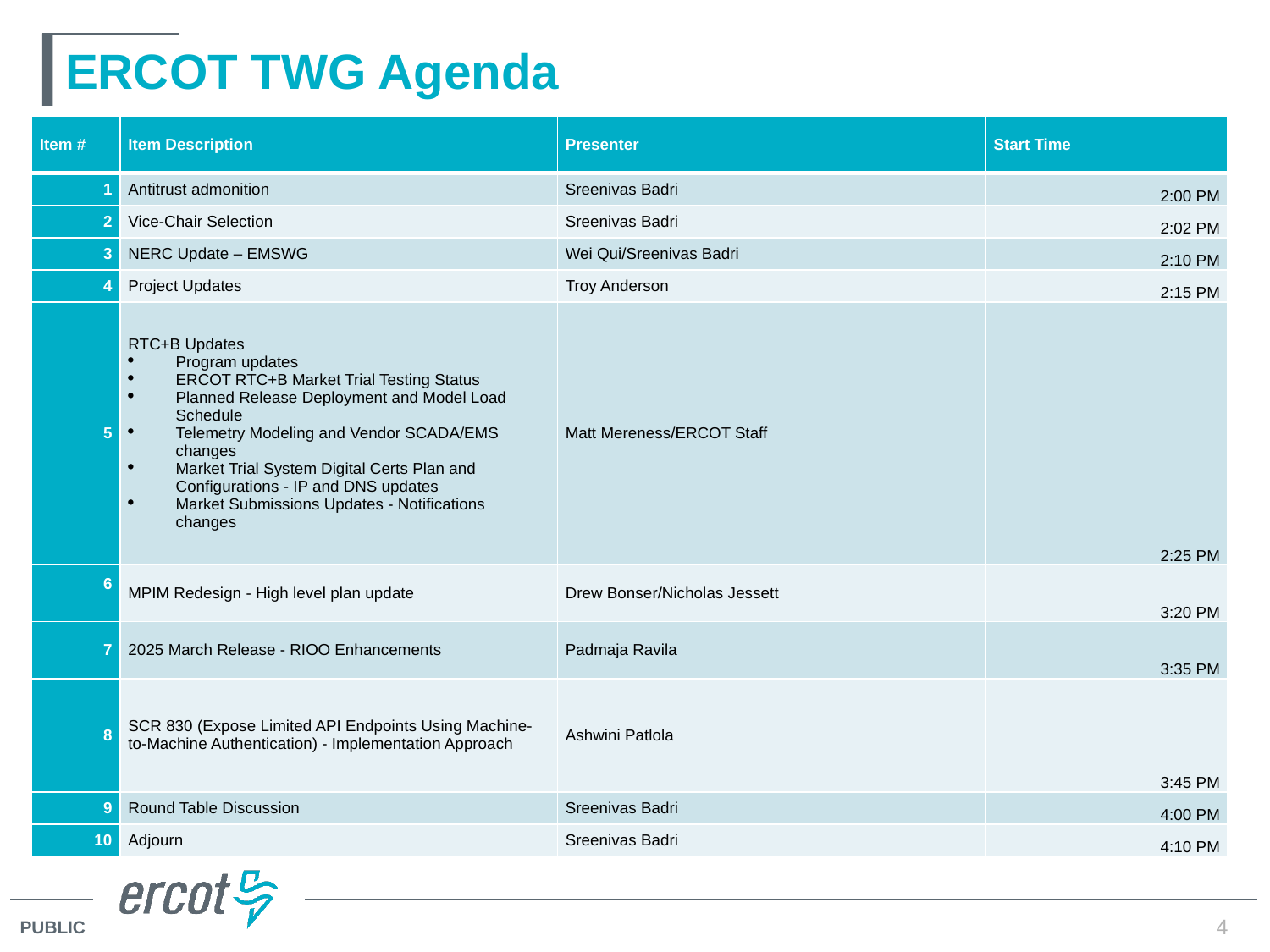

# ERCOT TWG Agenda
| Item # | Item Description | Presenter | Start Time |
| --- | --- | --- | --- |
| 1 | Antitrust admonition | Sreenivas Badri | 2:00 PM |
| 2 | Vice-Chair Selection | Sreenivas Badri | 2:02 PM |
| 3 | NERC Update – EMSWG | Wei Qui/Sreenivas Badri | 2:10 PM |
| 4 | Project Updates | Troy Anderson | 2:15 PM |
| 5 | RTC+B Updates Program updates ERCOT RTC+B Market Trial Testing Status Planned Release Deployment and Model Load Schedule  Telemetry Modeling and Vendor SCADA/EMS changes Market Trial System Digital Certs Plan and Configurations - IP and DNS updates Market Submissions Updates - Notifications changes | Matt Mereness/ERCOT Staff | 2:25 PM |
| 6 | MPIM Redesign - High level plan update | Drew Bonser/Nicholas Jessett | 3:20 PM |
| 7 | 2025 March Release - RIOO Enhancements | Padmaja Ravila | 3:35 PM |
| 8 | SCR 830 (Expose Limited API Endpoints Using Machine-to-Machine Authentication) - Implementation Approach | Ashwini Patlola | 3:45 PM |
| 9 | Round Table Discussion | Sreenivas Badri | 4:00 PM |
| 10 | Adjourn | Sreenivas Badri | 4:10 PM |
4